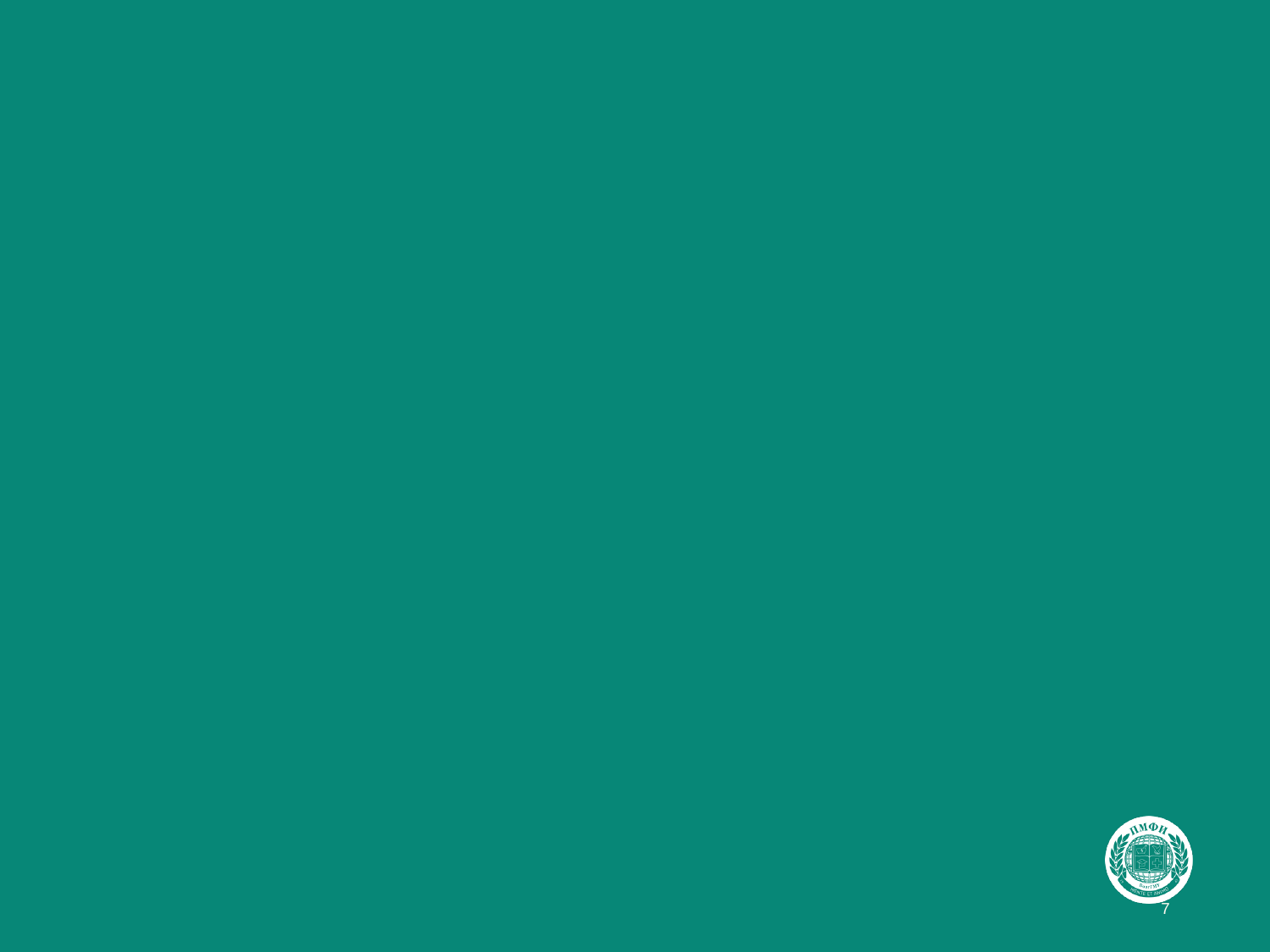

# 2. Оцените, пожалуйста, насколько Вы удовлетворены  организацией в нашем вузе образовательного процесса по практикам, которые Вы проходили в прошлом учебном году
7